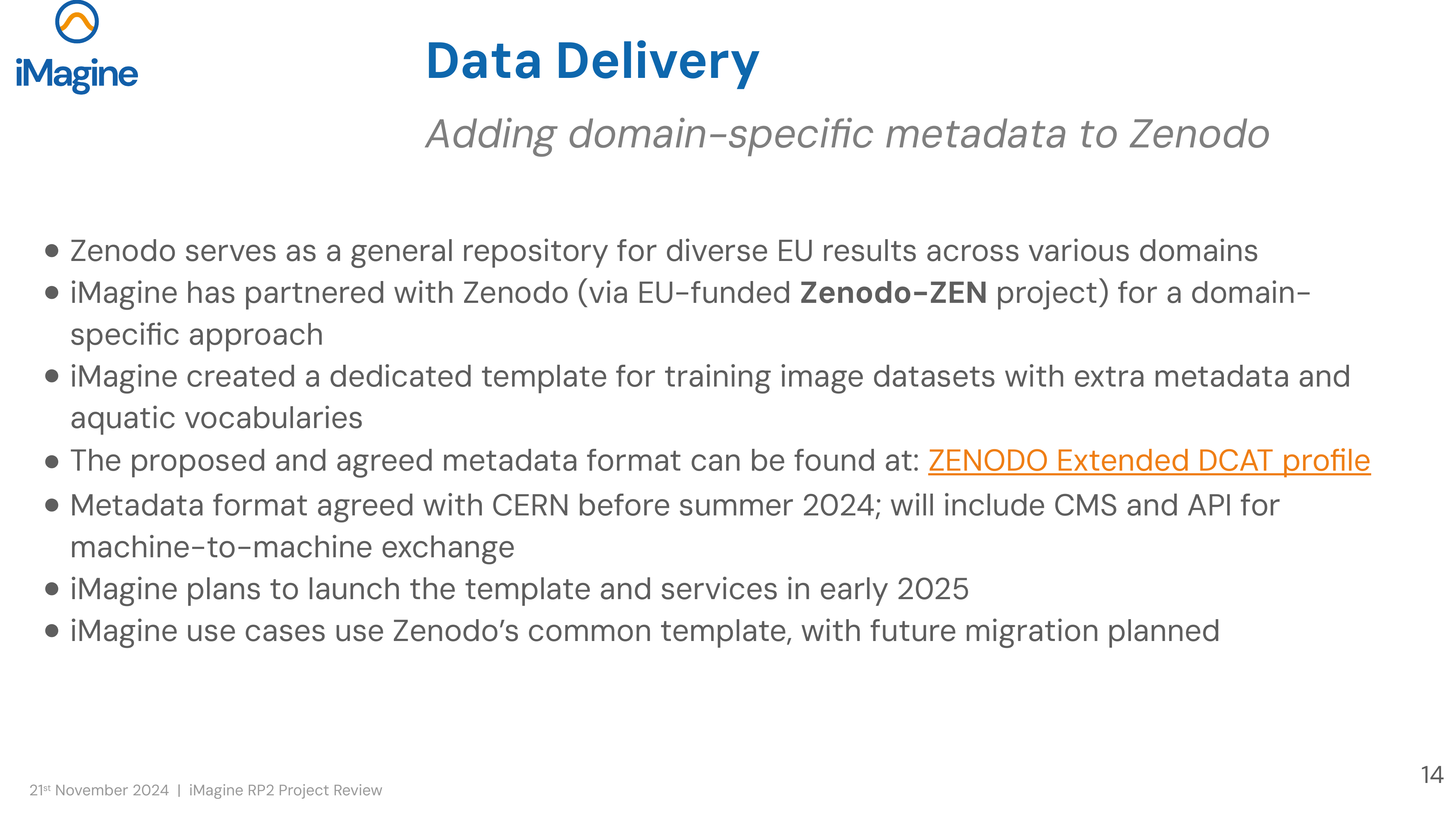

# Data Delivery
Adding domain-specific metadata to Zenodo
Zenodo serves as a general repository for diverse EU results across various domains
iMagine has partnered with Zenodo (via EU-funded Zenodo-ZEN project) for a domain-specific approach
iMagine created a dedicated template for training image datasets with extra metadata and aquatic vocabularies
The proposed and agreed metadata format can be found at: ZENODO Extended DCAT profile
Metadata format agreed with CERN before summer 2024; will include CMS and API for machine-to-machine exchange
iMagine plans to launch the template and services in early 2025
iMagine use cases use Zenodo’s common template, with future migration planned

14